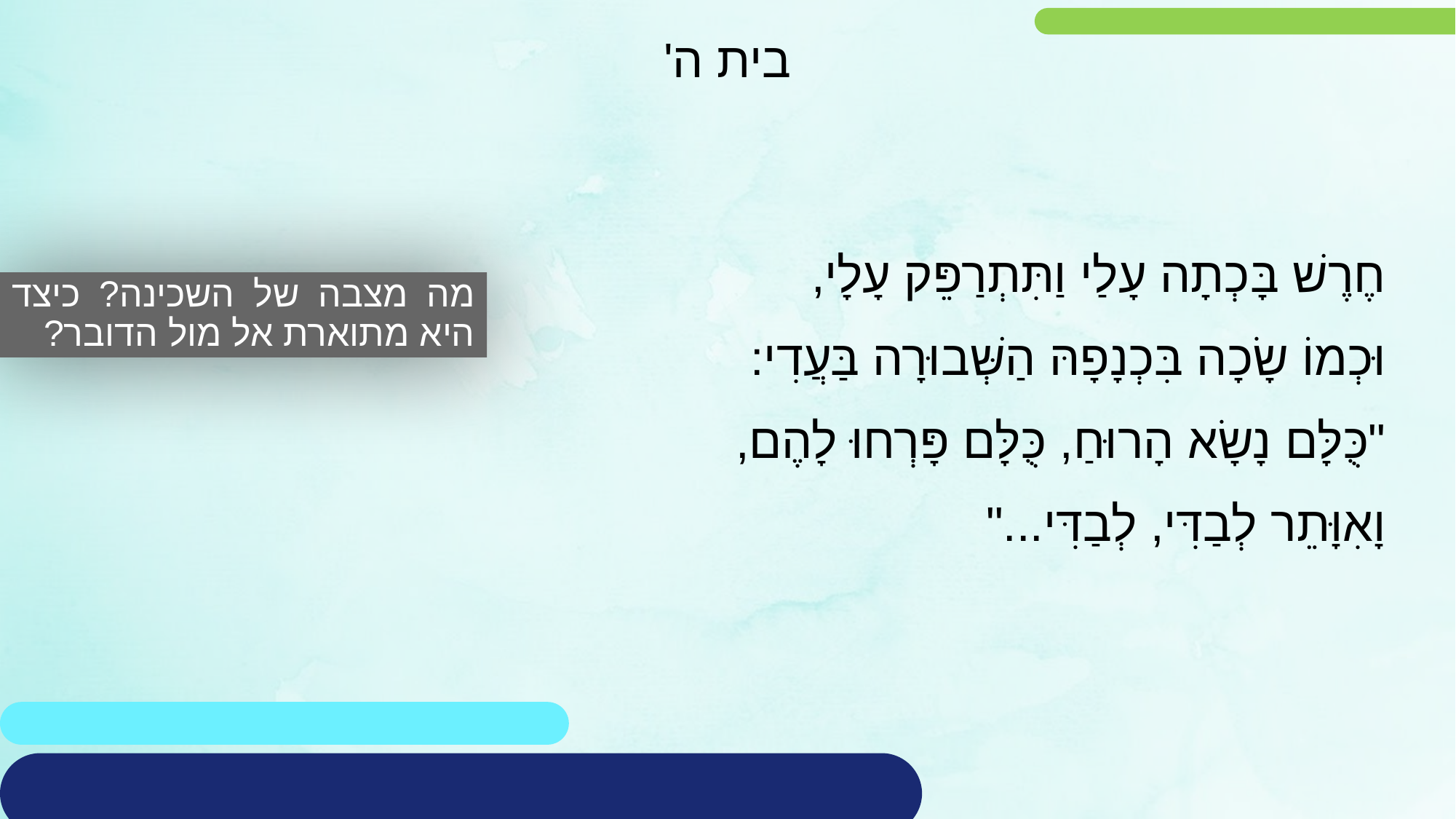

בית ה'
חֶרֶשׁ בָּכְתָה עָלַי וַתִּתְרַפֵּק עָלָי,
וּכְמוֹ שָׂכָה בִּכְנָפָהּ הַשְּׁבוּרָה בַּעֲדִי:
"כֻּלָּם נָשָׂא הָרוּחַ, כֻּלָּם פָּרְחוּ לָהֶם,
וָאִוָּתֵר לְבַדִּי, לְבַדִּי..."

מה מצבה של השכינה? כיצד היא מתוארת אל מול הדובר?